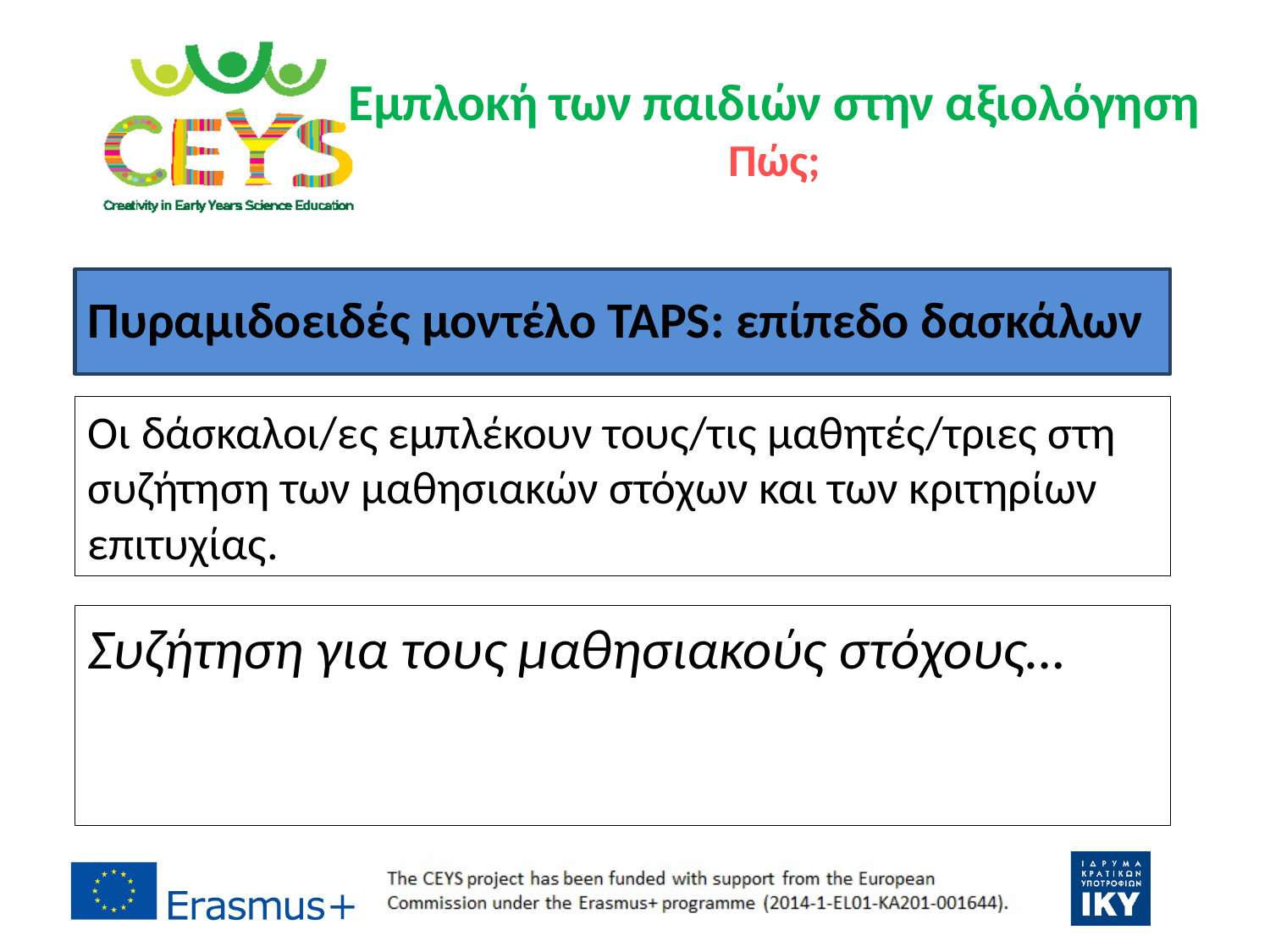

# Εμπλοκή των παιδιών στην αξιολόγηση Πώς;
Πυραμιδοειδές μοντέλο TAPS: επίπεδο δασκάλων
Οι δάσκαλοι/ες εμπλέκουν τους/τις μαθητές/τριες στη συζήτηση των μαθησιακών στόχων και των κριτηρίων επιτυχίας.
Συζήτηση για τους μαθησιακούς στόχους…